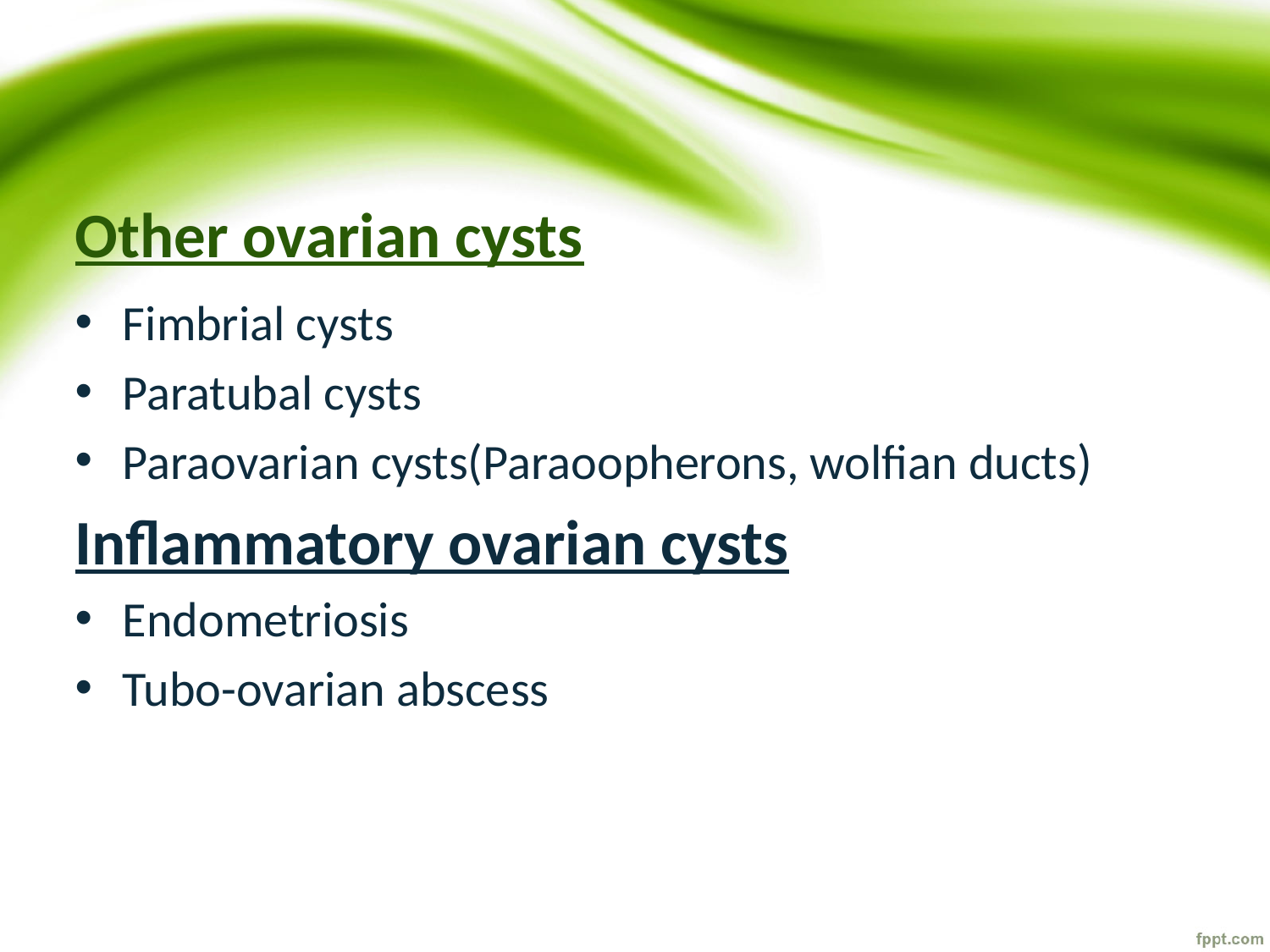

# Other ovarian cysts
Fimbrial cysts
Paratubal cysts
Paraovarian cysts(Paraoopherons, wolfian ducts)
Inflammatory ovarian cysts
Endometriosis
Tubo-ovarian abscess